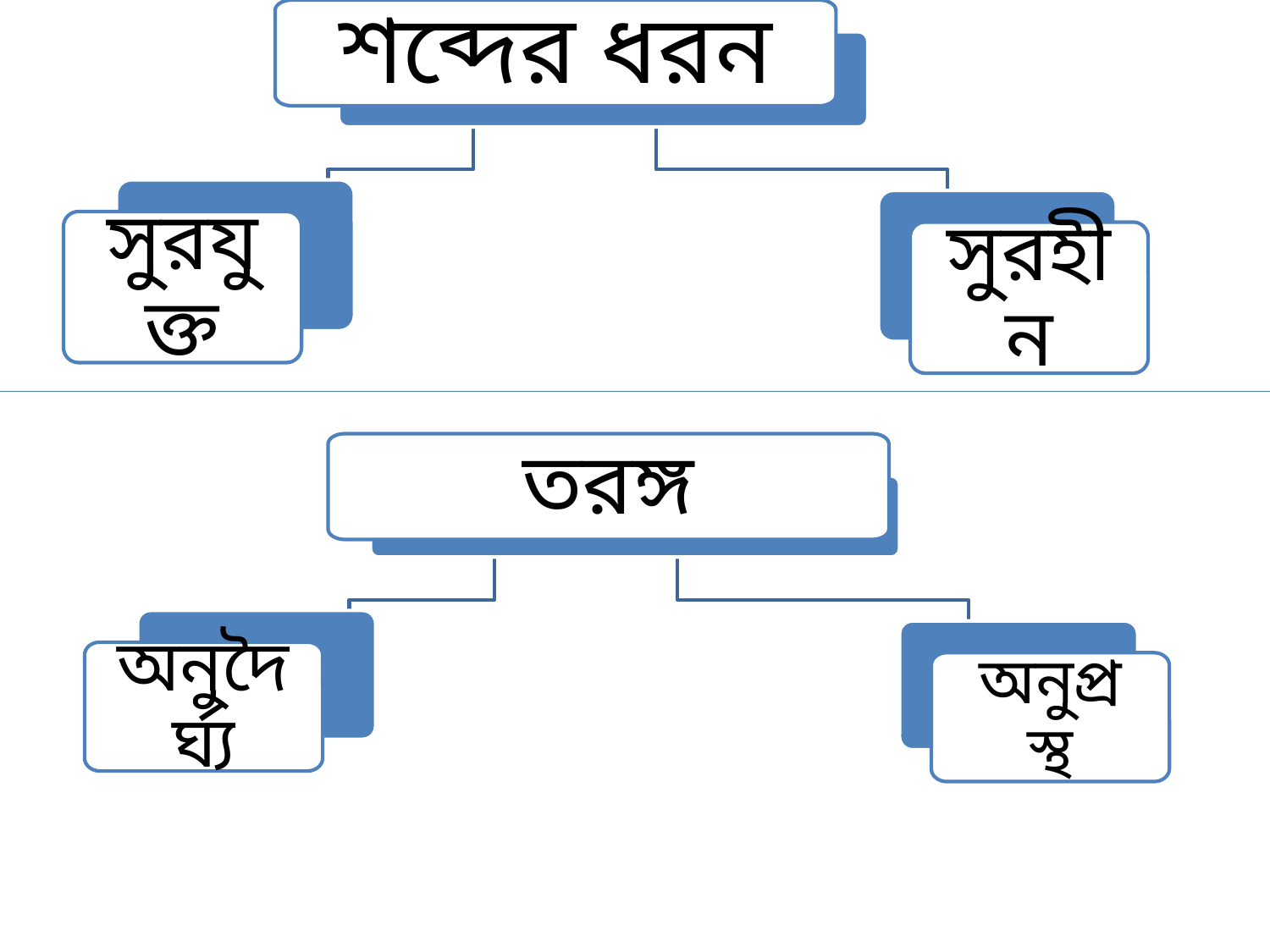

শব্দের ধরন

সুরযুক্ত
সুরহীন
তরঙ্গ

অনুদৈর্ঘ্য
অনুপ্রস্থ